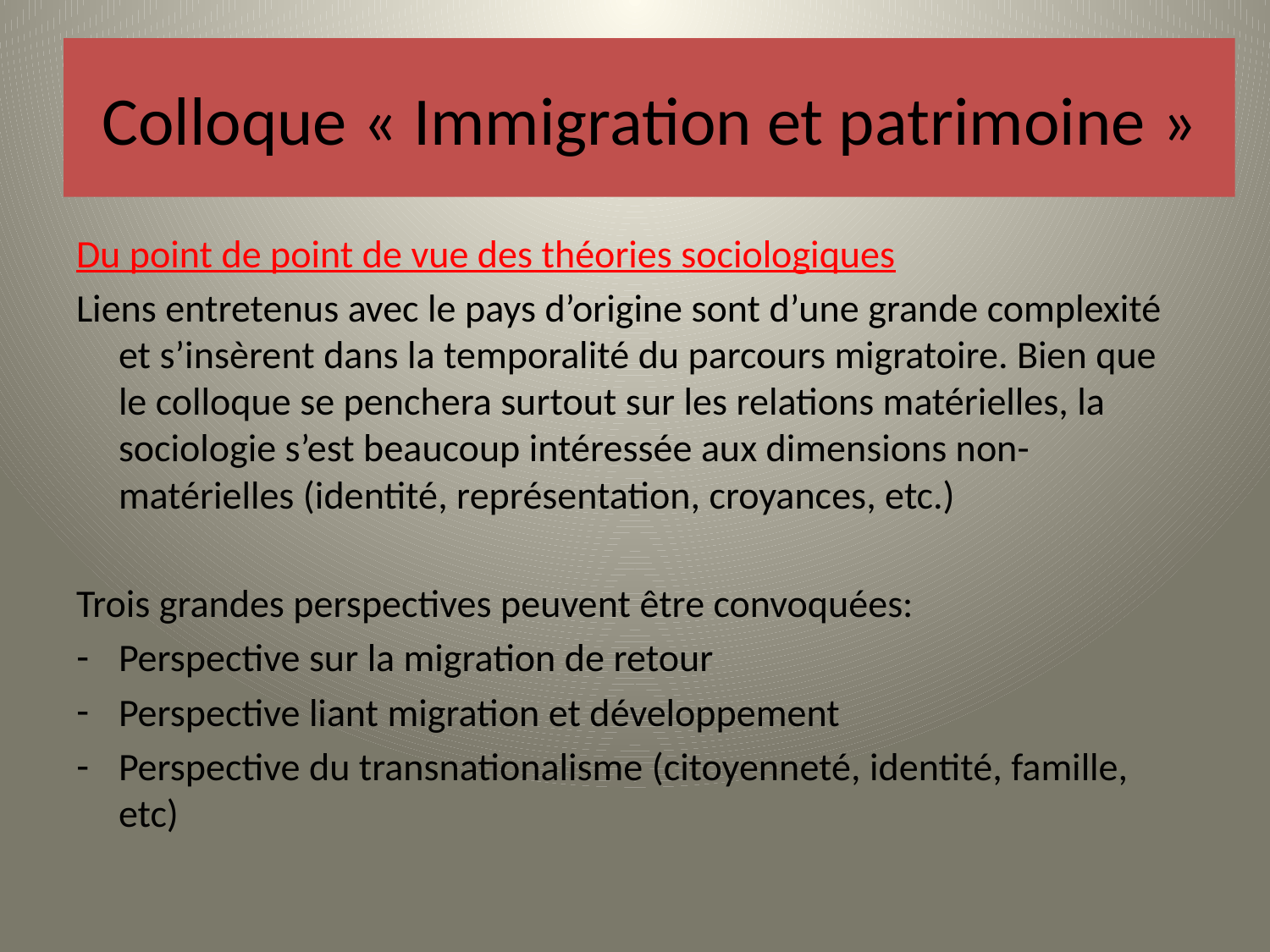

# Colloque « Immigration et patrimoine »
Du point de point de vue des théories sociologiques
Liens entretenus avec le pays d’origine sont d’une grande complexité et s’insèrent dans la temporalité du parcours migratoire. Bien que le colloque se penchera surtout sur les relations matérielles, la sociologie s’est beaucoup intéressée aux dimensions non-matérielles (identité, représentation, croyances, etc.)

Trois grandes perspectives peuvent être convoquées:
Perspective sur la migration de retour
Perspective liant migration et développement
Perspective du transnationalisme (citoyenneté, identité, famille, etc)